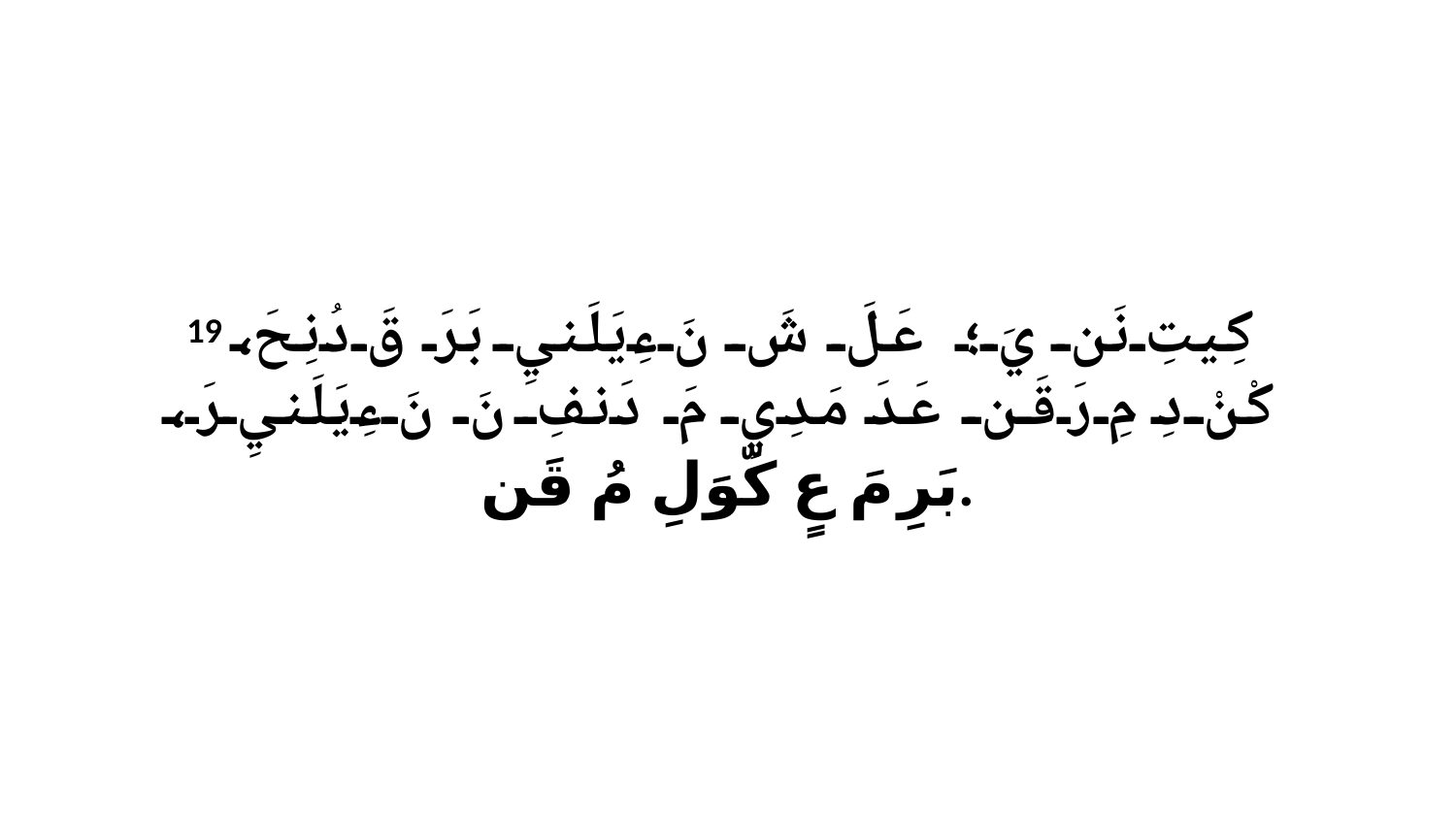

19 كِيتِ نَن يَ؛ عَلَ شَ نَءِيَلَنيِ بَرَ قَ دُنِحَ، كْنْ دِ مِ رَقَن عَدَ مَدِيٍ مَ دَنفِ نَ نَءِيَلَنيِ رَ، بَرِ مَ عٍ كّوَلِ مُ قَن.